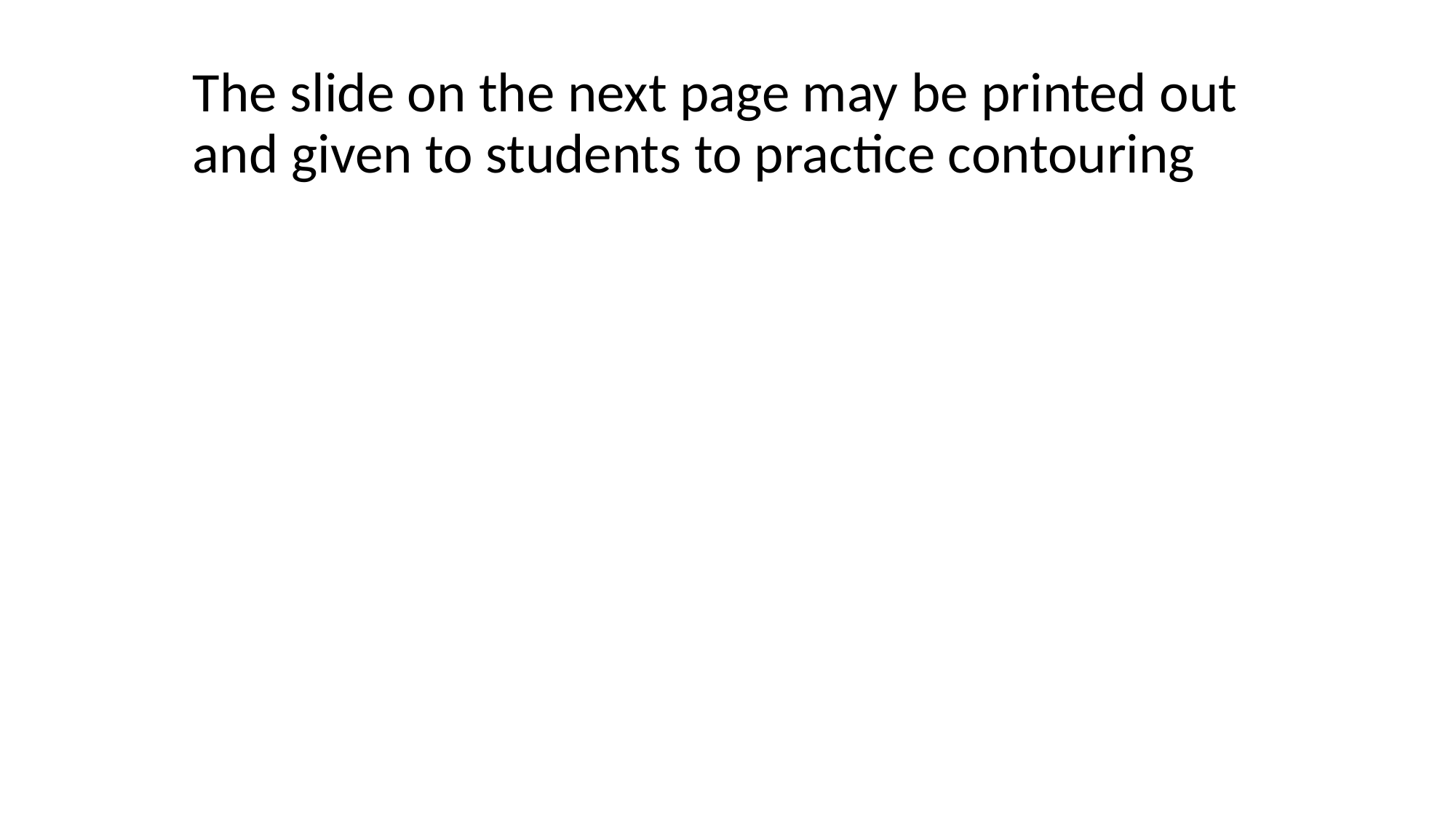

The slide on the next page may be printed out and given to students to practice contouring